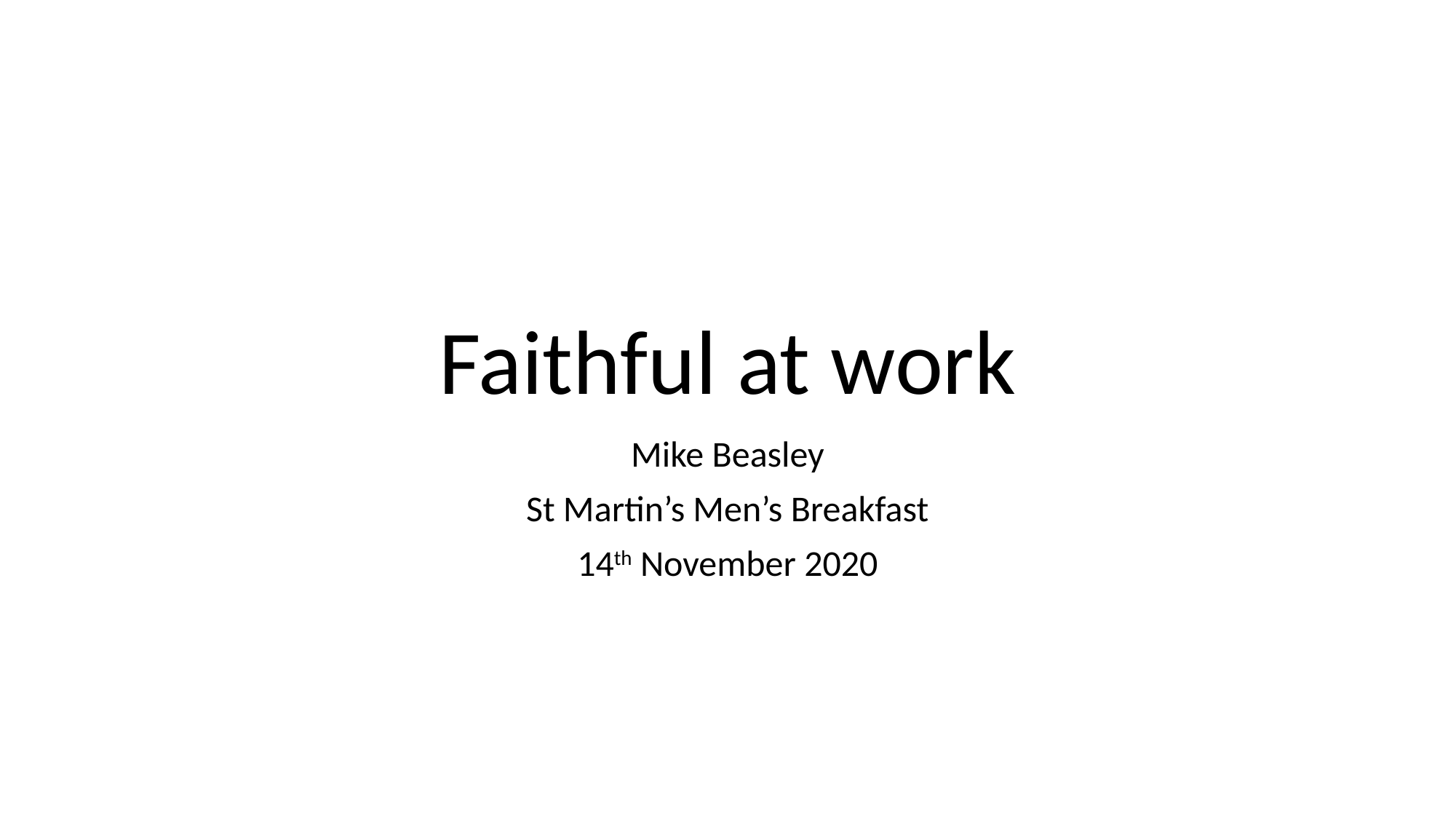

# Faithful at work
Mike Beasley
St Martin’s Men’s Breakfast
14th November 2020